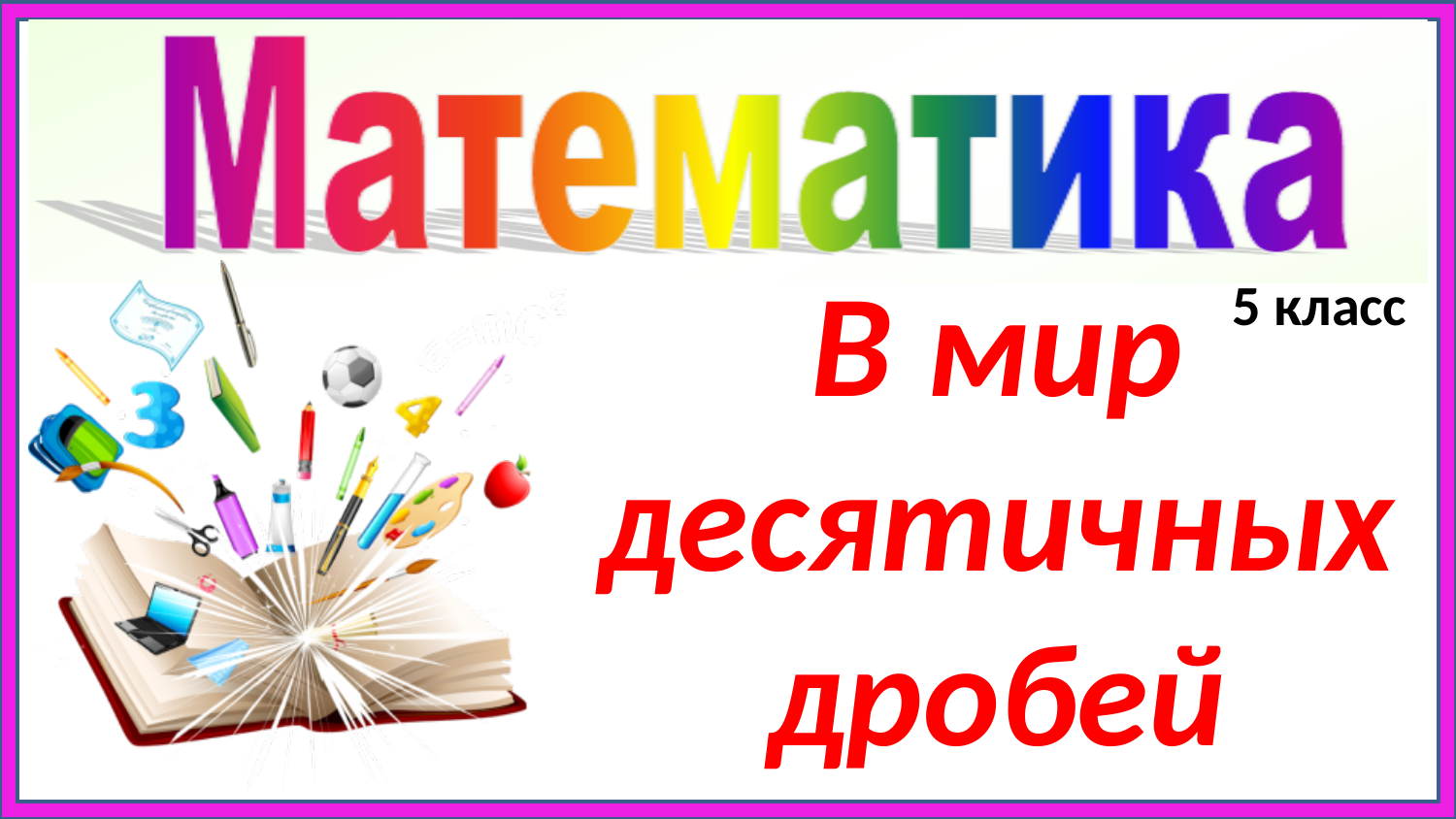

5 класс
# В мир десятичных дробей